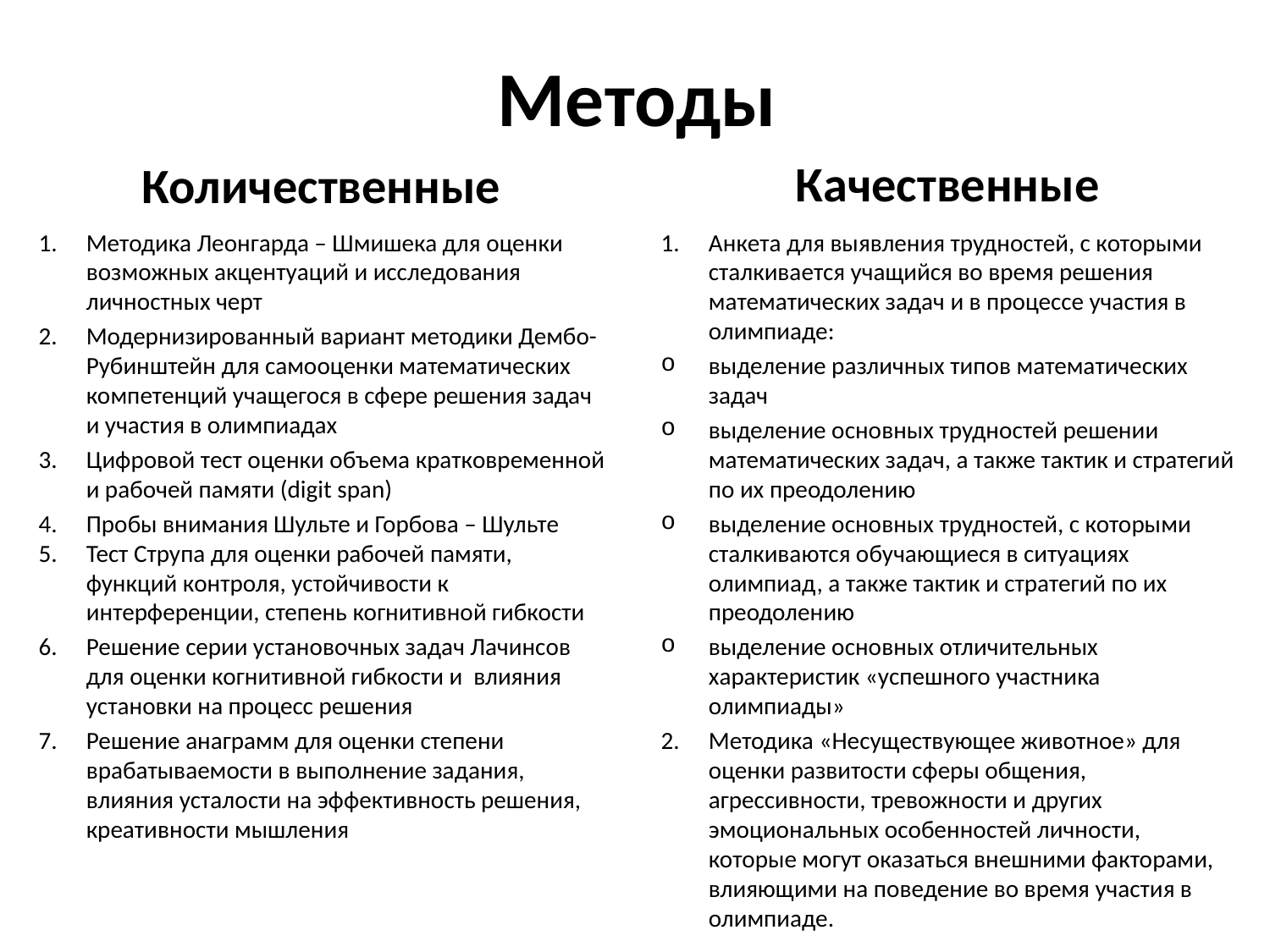

# Методы
Качественные
Количественные
Методика Леонгарда – Шмишека для оценки возможных акцентуаций и исследования личностных черт
Модернизированный вариант методики Дембо-Рубинштейн для самооценки математических компетенций учащегося в сфере решения задач и участия в олимпиадах
Цифровой тест оценки объема кратковременной и рабочей памяти (digit span)
Пробы внимания Шульте и Горбова – Шульте
Тест Струпа для оценки рабочей памяти, функций контроля, устойчивости к интерференции, степень когнитивной гибкости
Решение серии установочных задач Лачинсов для оценки когнитивной гибкости и  влияния установки на процесс решения
Решение анаграмм для оценки степени врабатываемости в выполнение задания, влияния усталости на эффективность решения, креативности мышления
Анкета для выявления трудностей, с которыми сталкивается учащийся во время решения математических задач и в процессе участия в олимпиаде:
выделение различных типов математических задач
выделение основных трудностей решении математических задач, а также тактик и стратегий по их преодолению
выделение основных трудностей, с которыми сталкиваются обучающиеся в ситуациях олимпиад, а также тактик и стратегий по их преодолению
выделение основных отличительных характеристик «успешного участника олимпиады»
Методика «Несуществующее животное» для оценки развитости сферы общения, агрессивности, тревожности и других эмоциональных особенностей личности, которые могут оказаться внешними факторами, влияющими на поведение во время участия в олимпиаде.